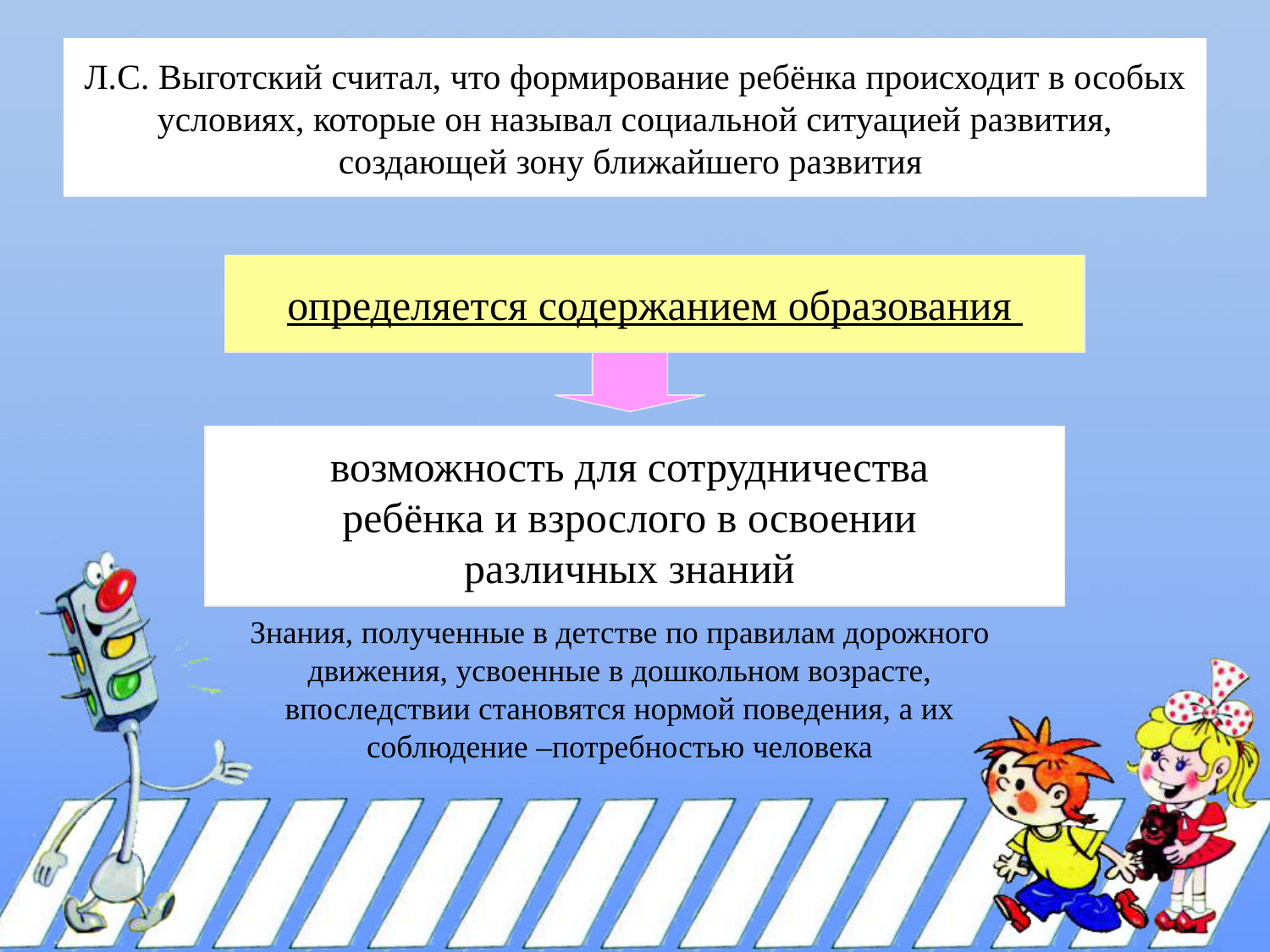

# Л.С. Выготский считал, что формирование ребёнка происходит в особых условиях, которые он называл социальной ситуацией развития, создающей зону ближайшего развития
определяется содержанием образования

возможность для сотрудничества
ребёнка и взрослого в освоении
различных знаний
Знания, полученные в детстве по правилам дорожного движения, усвоенные в дошкольном возрасте, впоследствии становятся нормой поведения, а их соблюдение –потребностью человека